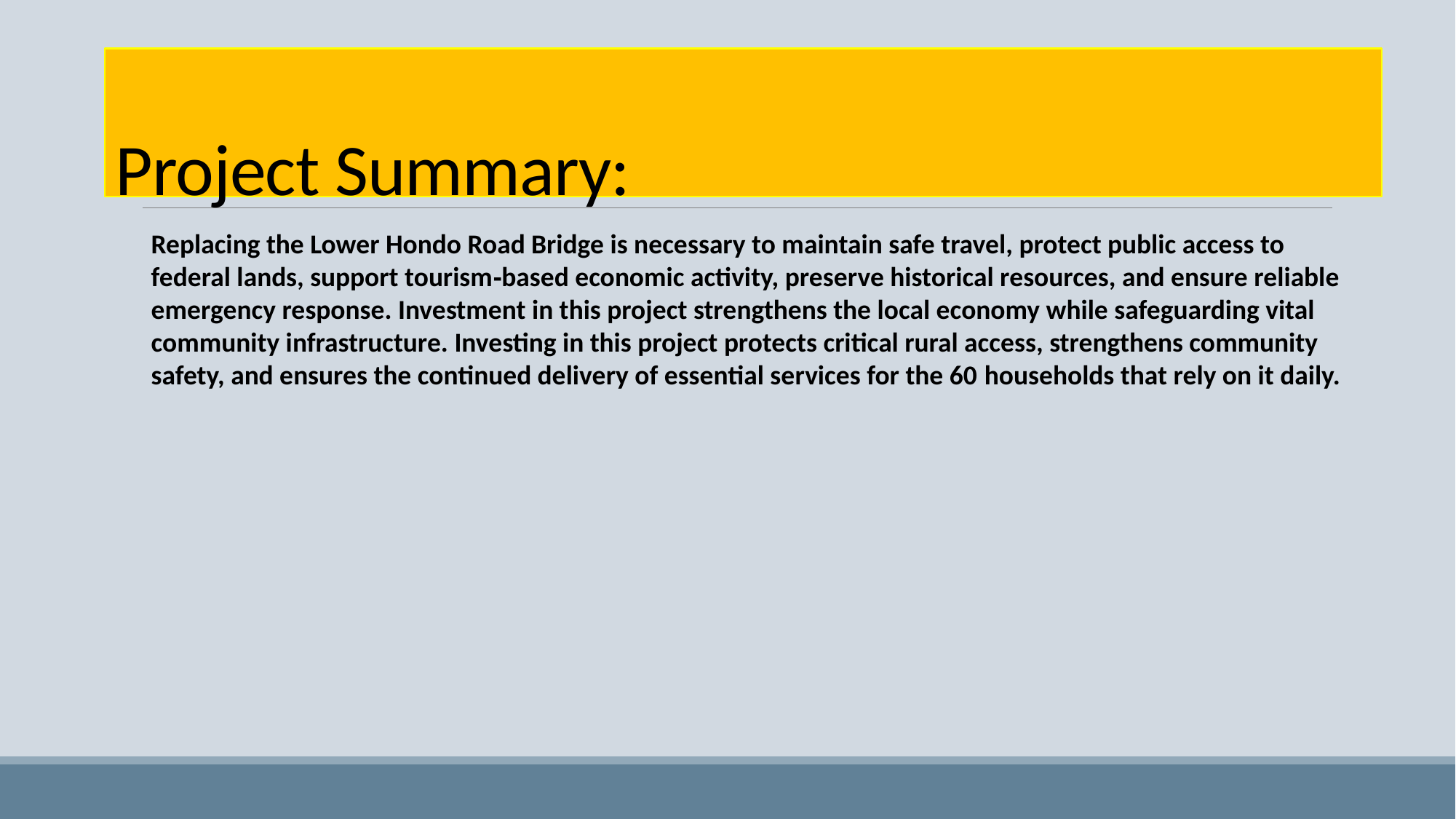

# Project Summary

Project Summary:
Replacing the Lower Hondo Road Bridge is necessary to maintain safe travel, protect public access to federal lands, support tourism‑based economic activity, preserve historical resources, and ensure reliable emergency response. Investment in this project strengthens the local economy while safeguarding vital community infrastructure. Investing in this project protects critical rural access, strengthens community safety, and ensures the continued delivery of essential services for the 60 households that rely on it daily.